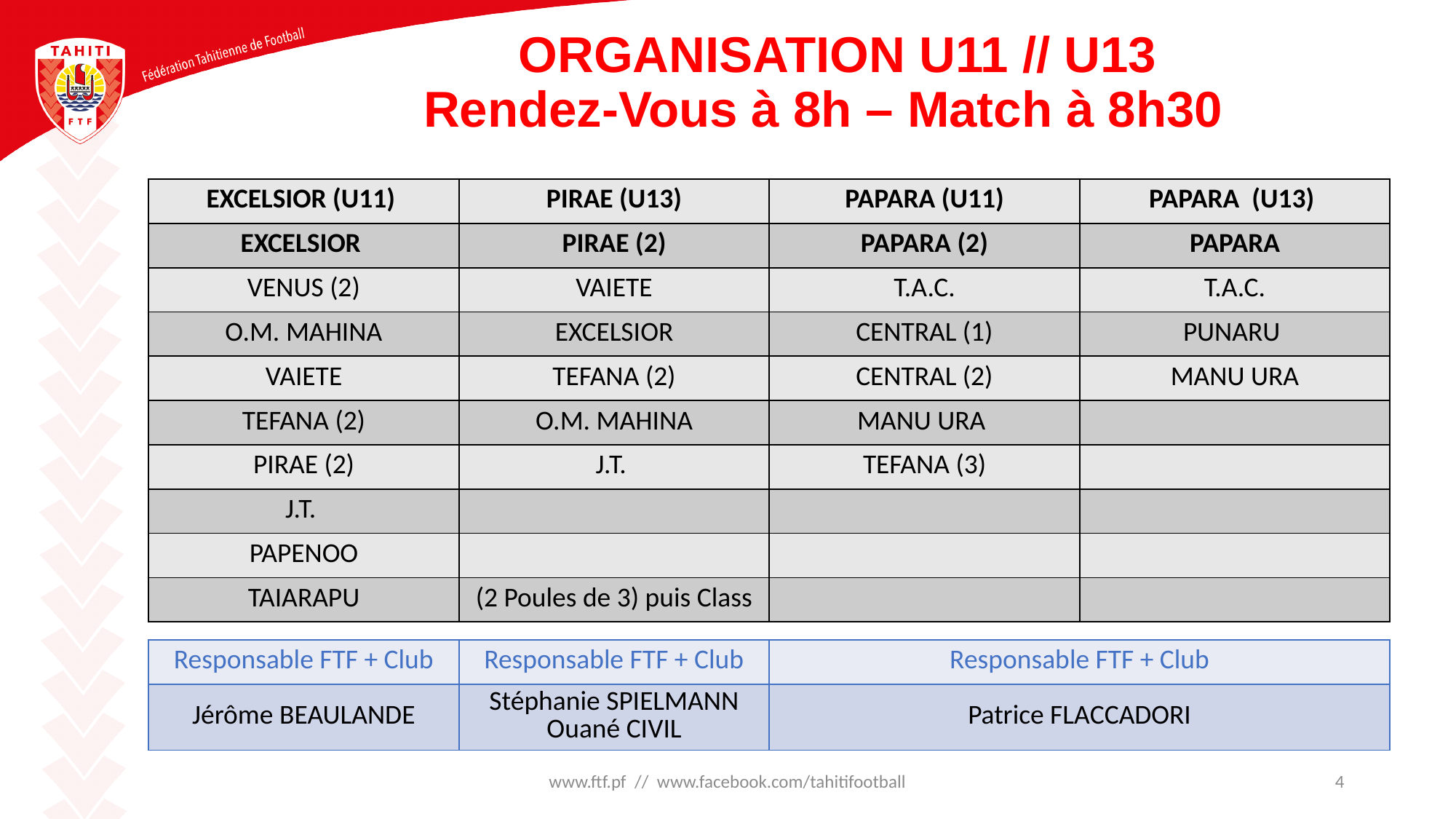

# ORGANISATION U11 // U13 Rendez-Vous à 8h – Match à 8h30
| EXCELSIOR (U11) | PIRAE (U13) | PAPARA (U11) | PAPARA (U13) |
| --- | --- | --- | --- |
| EXCELSIOR | PIRAE (2) | PAPARA (2) | PAPARA |
| VENUS (2) | VAIETE | T.A.C. | T.A.C. |
| O.M. MAHINA | EXCELSIOR | CENTRAL (1) | PUNARU |
| VAIETE | TEFANA (2) | CENTRAL (2) | MANU URA |
| TEFANA (2) | O.M. MAHINA | MANU URA |  |
| PIRAE (2) | J.T. | TEFANA (3) |  |
| J.T. |  |  |  |
| PAPENOO |  |  |  |
| TAIARAPU | (2 Poules de 3) puis Class |  |  |
| Responsable FTF + Club | Responsable FTF + Club | Responsable FTF + Club |
| --- | --- | --- |
| Jérôme BEAULANDE | Stéphanie SPIELMANN Ouané CIVIL | Patrice FLACCADORI |
www.ftf.pf  //  www.facebook.com/tahitifootball
4